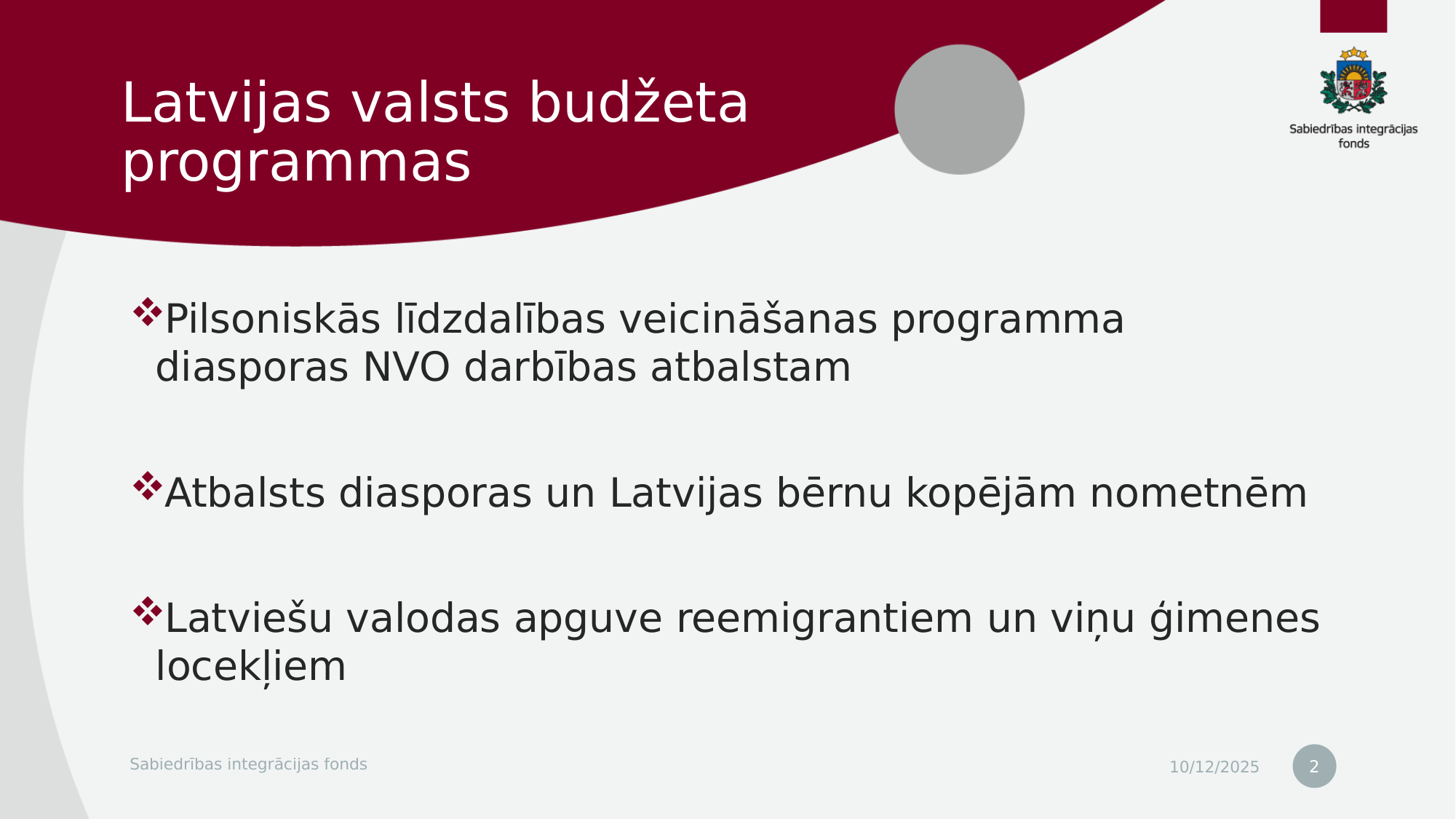

# Latvijas valsts budžeta programmas
Pilsoniskās līdzdalības veicināšanas programma diasporas NVO darbības atbalstam

Atbalsts diasporas un Latvijas bērnu kopējām nometnēm

Latviešu valodas apguve reemigrantiem un viņu ģimenes locekļiem
2
Sabiedrības integrācijas fonds
10/12/2025